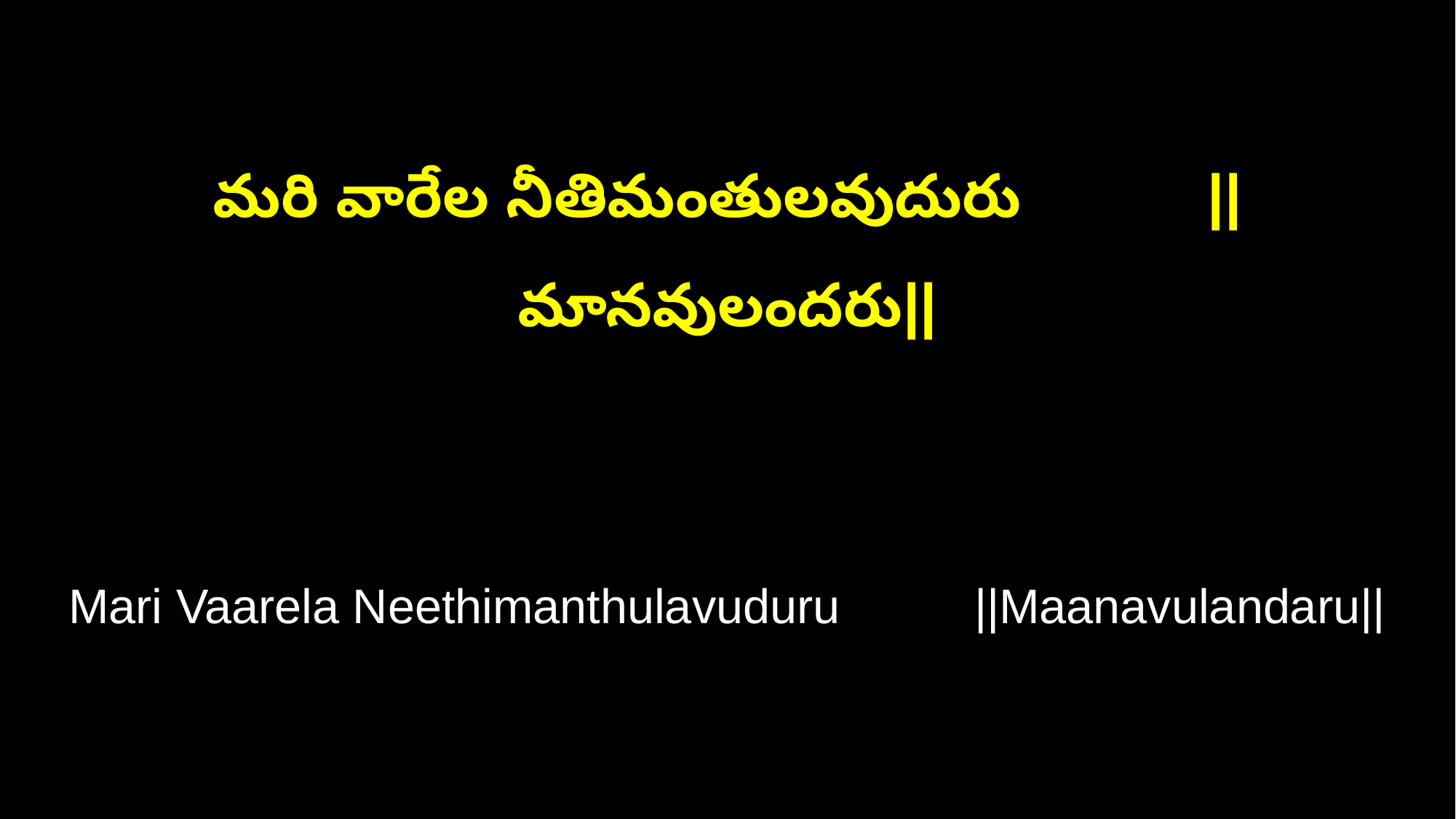

మరి వారేల నీతిమంతులవుదురు           ||మానవులందరు||
Mari Vaarela Neethimanthulavuduru          ||Maanavulandaru||